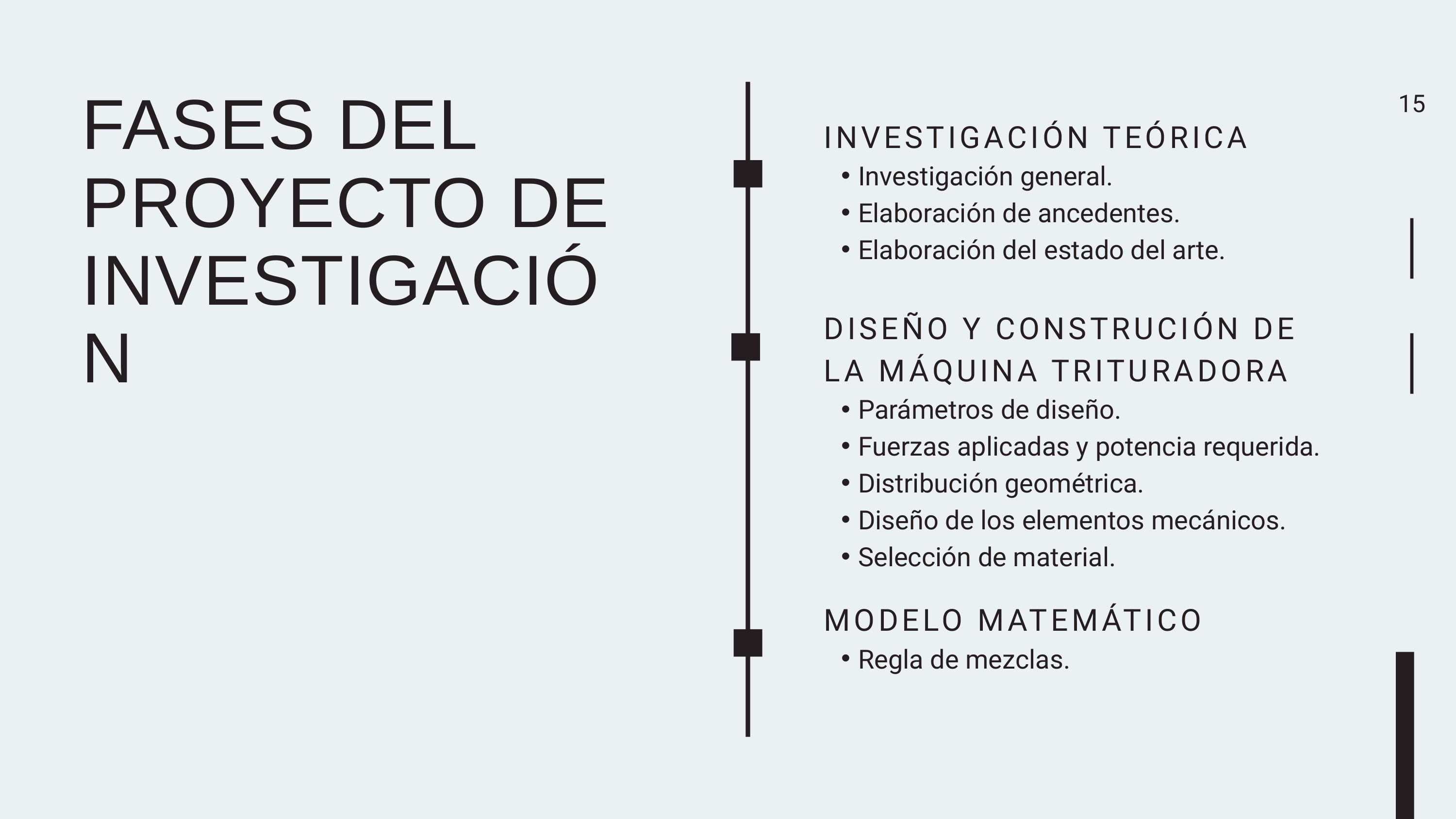

15
FASES DEL PROYECTO DE INVESTIGACIÓN
INVESTIGACIÓN TEÓRICA
Investigación general.
Elaboración de ancedentes.
Elaboración del estado del arte.

DISEÑO Y CONSTRUCIÓN DE LA MÁQUINA TRITURADORA
Parámetros de diseño.
Fuerzas aplicadas y potencia requerida.
Distribución geométrica.
Diseño de los elementos mecánicos.
Selección de material.

MODELO MATEMÁTICO
Regla de mezclas.